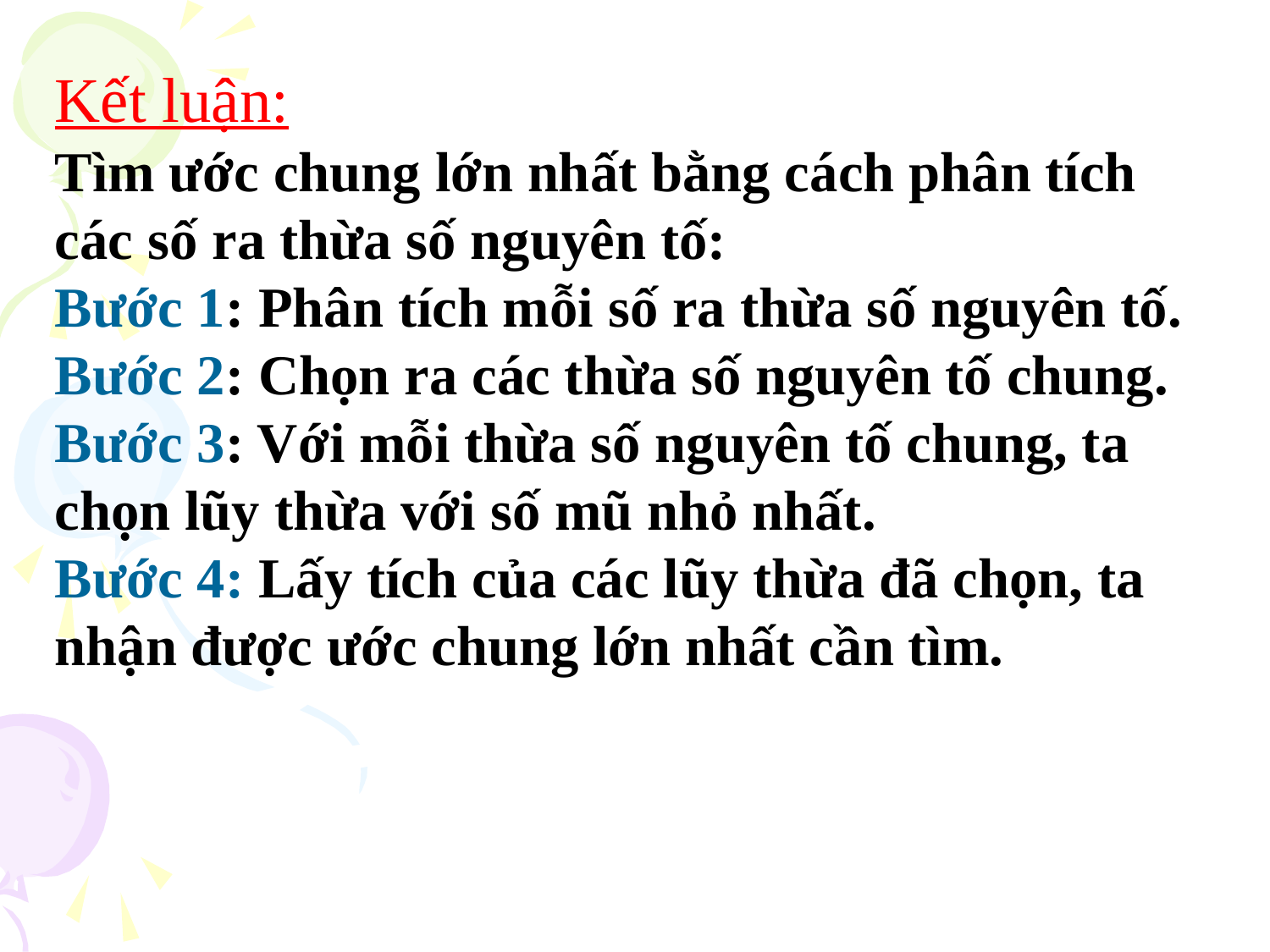

Kết luận:
Tìm ước chung lớn nhất bằng cách phân tích các số ra thừa số nguyên tố:
Bước 1: Phân tích mỗi số ra thừa số nguyên tố.
Bước 2: Chọn ra các thừa số nguyên tố chung.
Bước 3: Với mỗi thừa số nguyên tố chung, ta chọn lũy thừa với số mũ nhỏ nhất.
Bước 4: Lấy tích của các lũy thừa đã chọn, ta nhận được ước chung lớn nhất cần tìm.